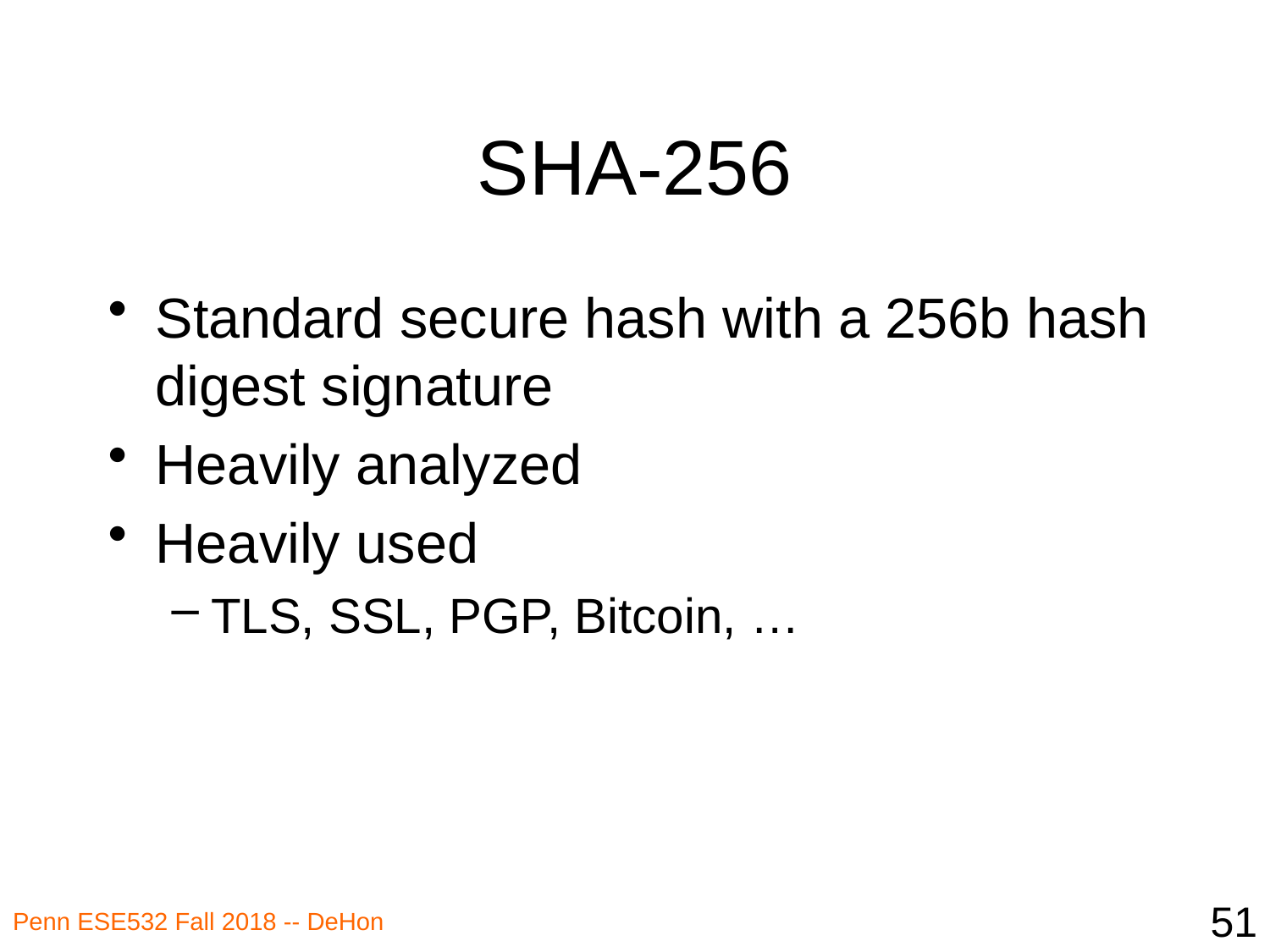

# SHA-256
Standard secure hash with a 256b hash digest signature
Heavily analyzed
Heavily used
TLS, SSL, PGP, Bitcoin, …

51
Penn ESE532 Fall 2018 -- DeHon